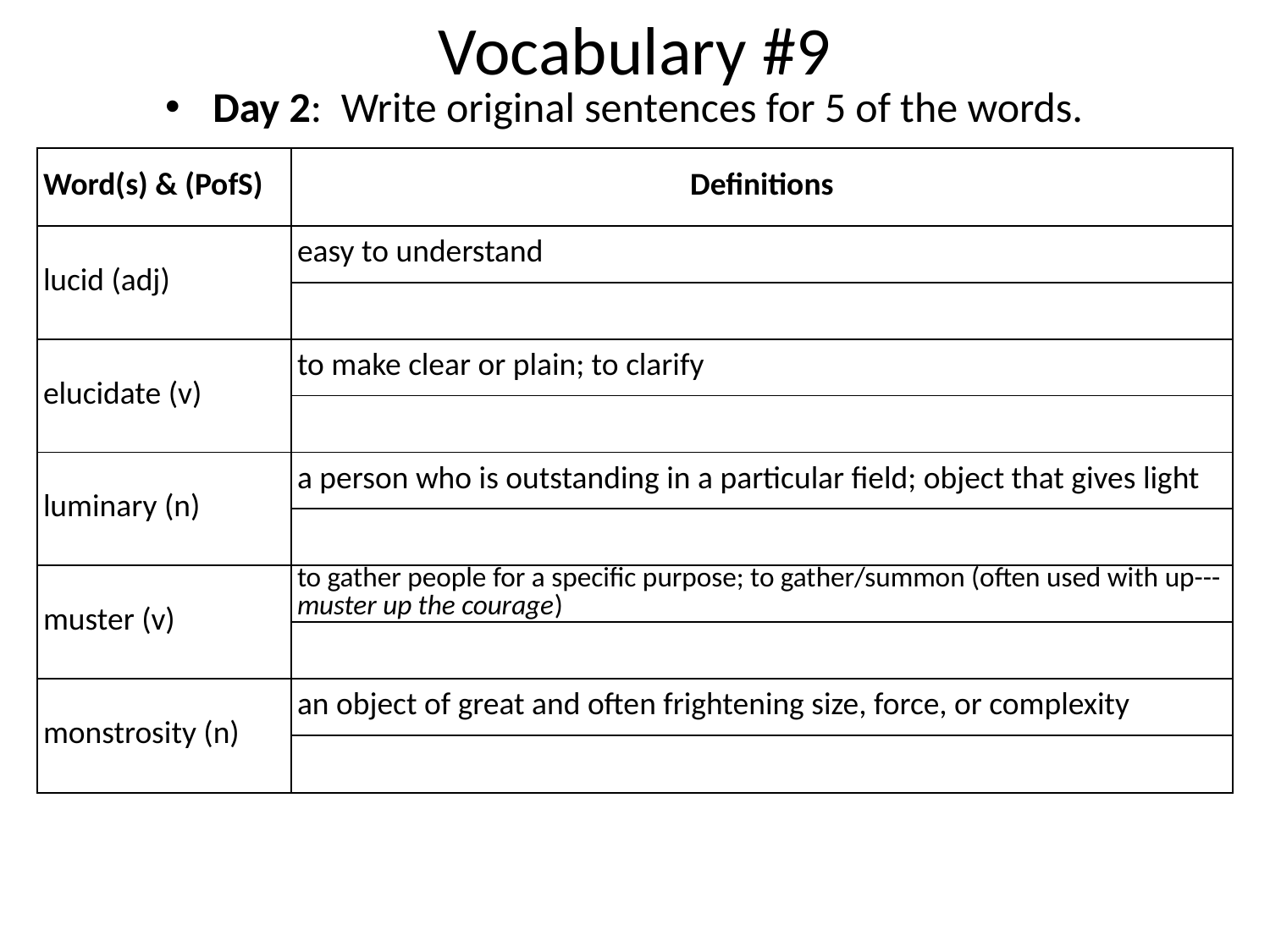

# Vocabulary #9
Day 2:  Write original sentences for 5 of the words.

| Word(s) & (PofS) | Definitions |
| --- | --- |
| lucid (adj) | easy to understand |
|  |  |
| elucidate (v) | to make clear or plain; to clarify |
|  |  |
| luminary (n) | a person who is outstanding in a particular field; object that gives light |
|  |  |
| muster (v) | to gather people for a specific purpose; to gather/summon (often used with up---muster up the courage) |
|  |  |
| monstrosity (n) | an object of great and often frightening size, force, or complexity |
|  |  |